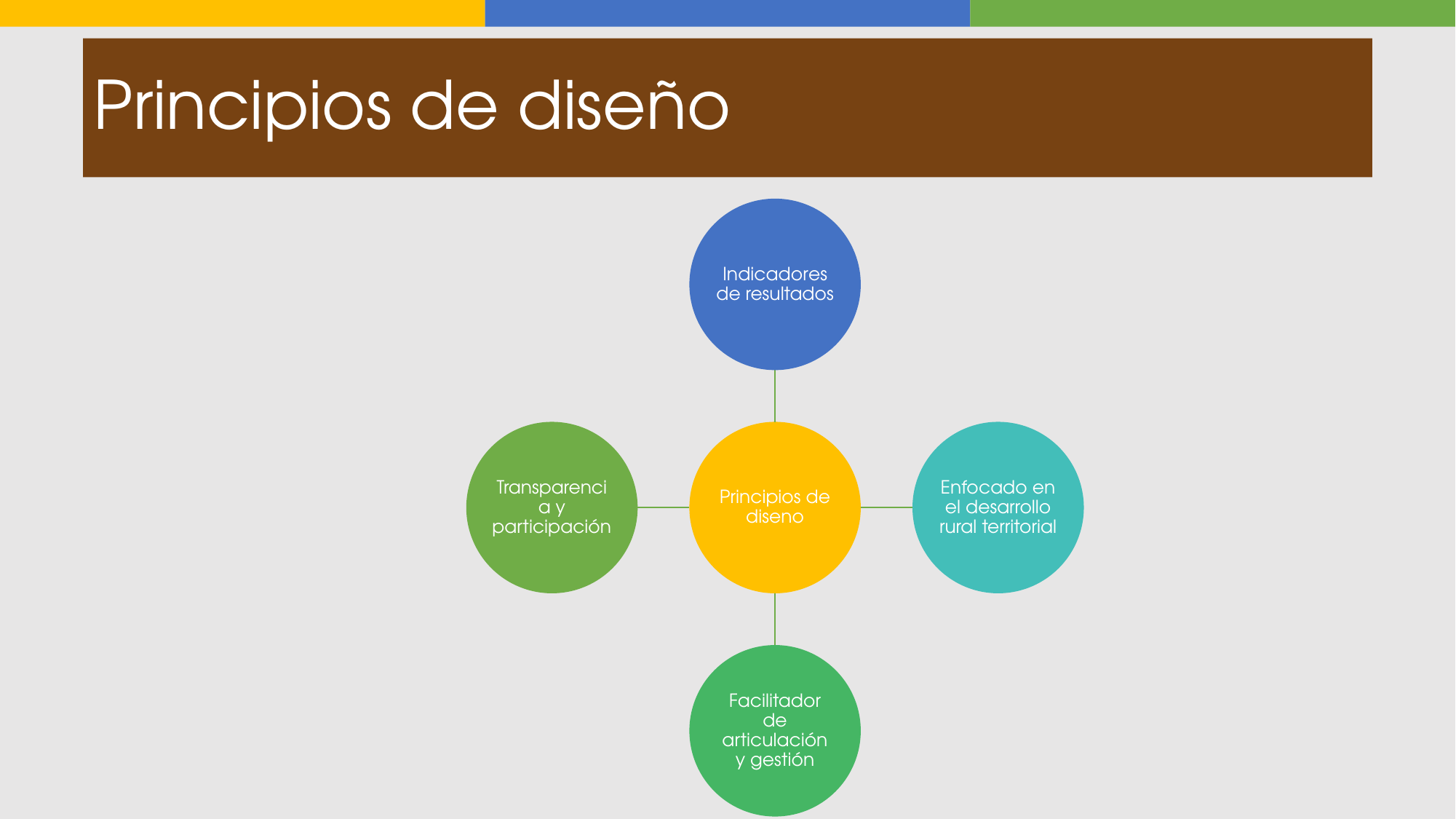

# Principios de diseño
Principios de diseno

Indicadores de resultados

Enfocado en el desarrollo rural territorial

Facilitador de articulación y gestión

Transparencia y participación